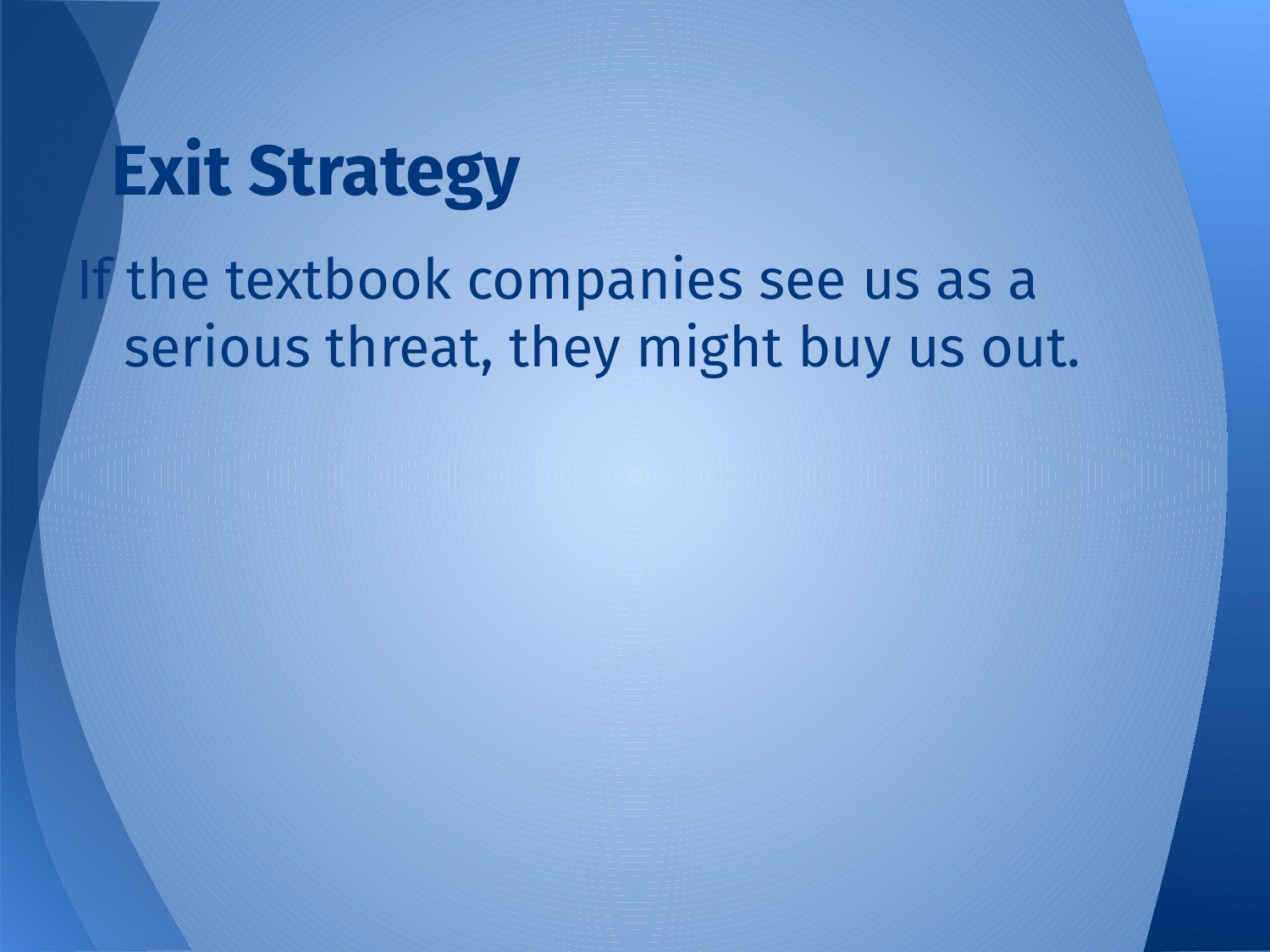

# Exit Strategy
If the textbook companies see us as a serious threat, they might buy us out.